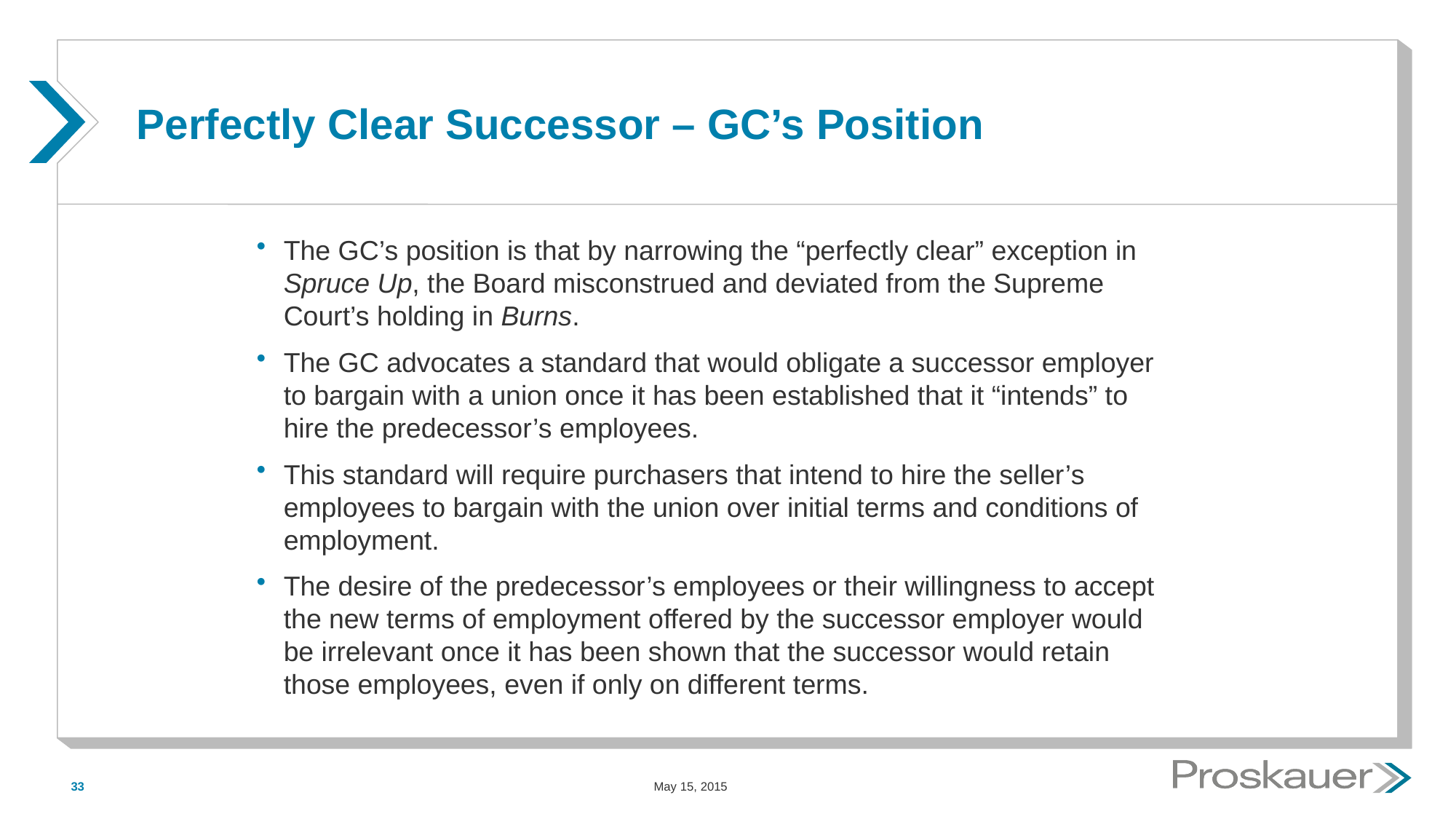

# Perfectly Clear Successor – GC’s Position
The GC’s position is that by narrowing the “perfectly clear” exception in Spruce Up, the Board misconstrued and deviated from the Supreme Court’s holding in Burns.
The GC advocates a standard that would obligate a successor employer to bargain with a union once it has been established that it “intends” to hire the predecessor’s employees.
This standard will require purchasers that intend to hire the seller’s employees to bargain with the union over initial terms and conditions of employment.
The desire of the predecessor’s employees or their willingness to accept the new terms of employment offered by the successor employer would be irrelevant once it has been shown that the successor would retain those employees, even if only on different terms.
33
May 15, 2015